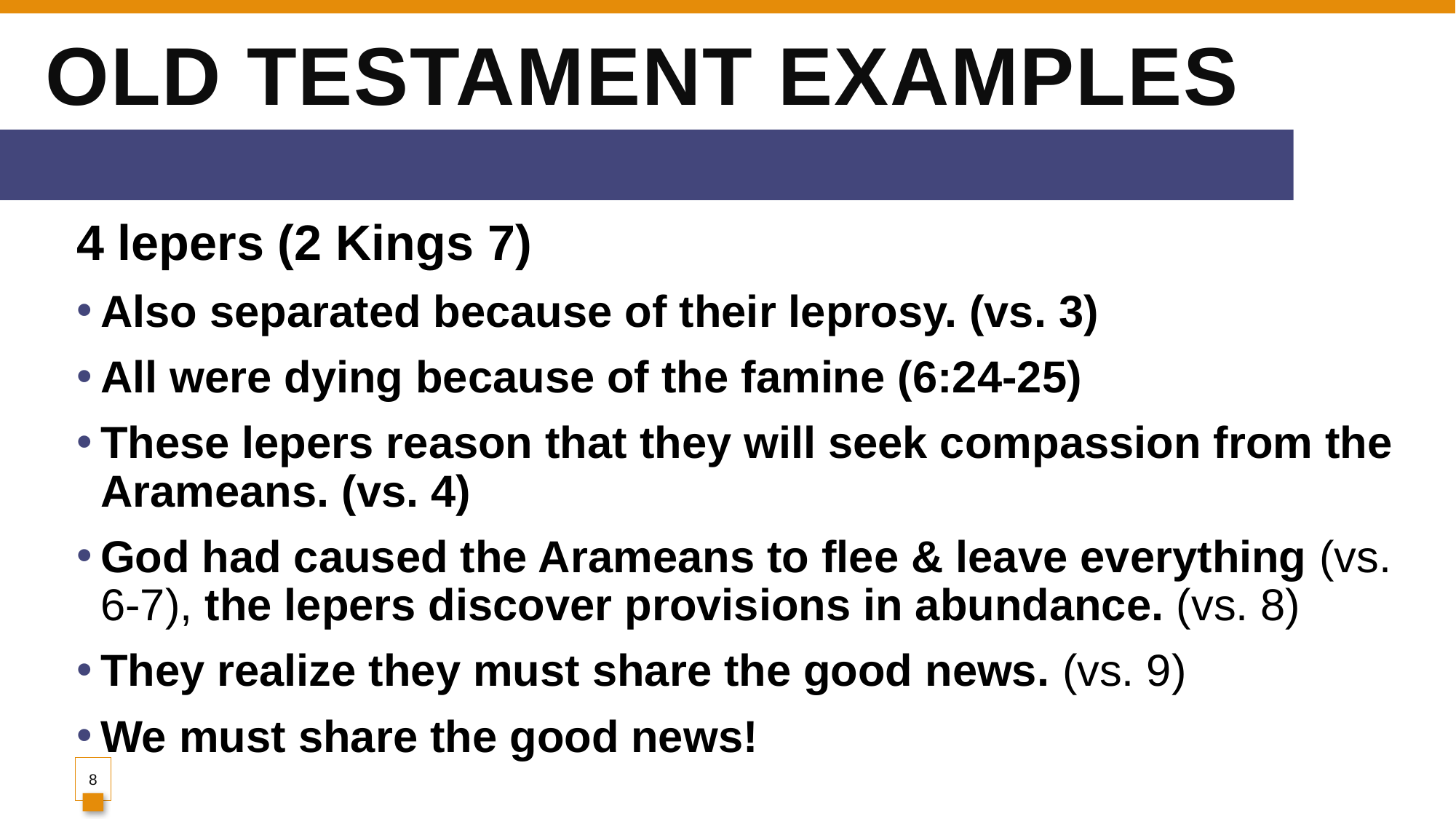

# Old testament examples

4 lepers (2 Kings 7)
Also separated because of their leprosy. (vs. 3)
All were dying because of the famine (6:24-25)
These lepers reason that they will seek compassion from the Arameans. (vs. 4)
God had caused the Arameans to flee & leave everything (vs. 6-7), the lepers discover provisions in abundance. (vs. 8)
They realize they must share the good news. (vs. 9)
We must share the good news!
8